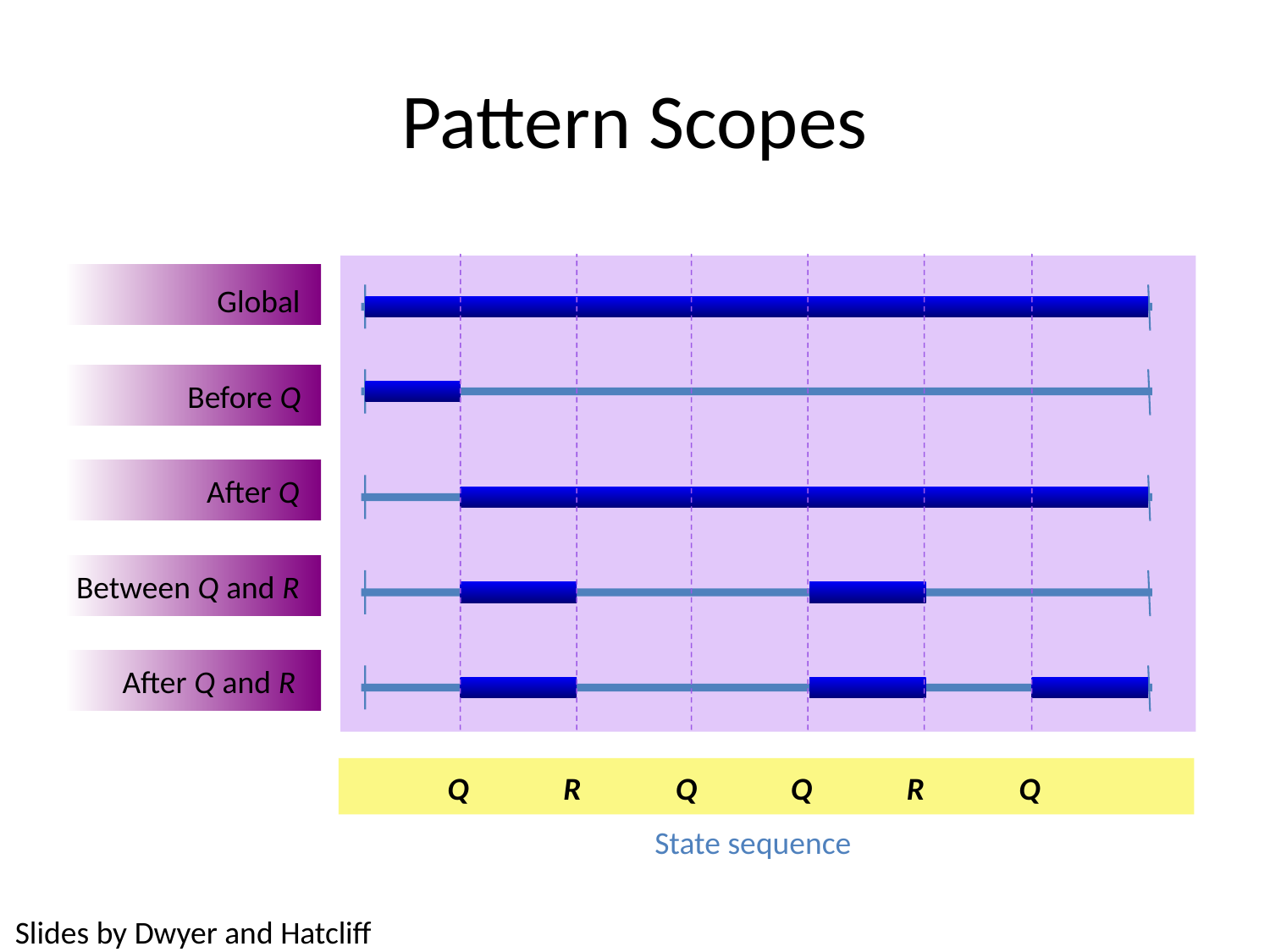

# Pattern Scopes

Global

Before Q

After Q

Between Q and R

After Q and R

Q
R
Q
Q
R
Q
State sequence
Slides by Dwyer and Hatcliff